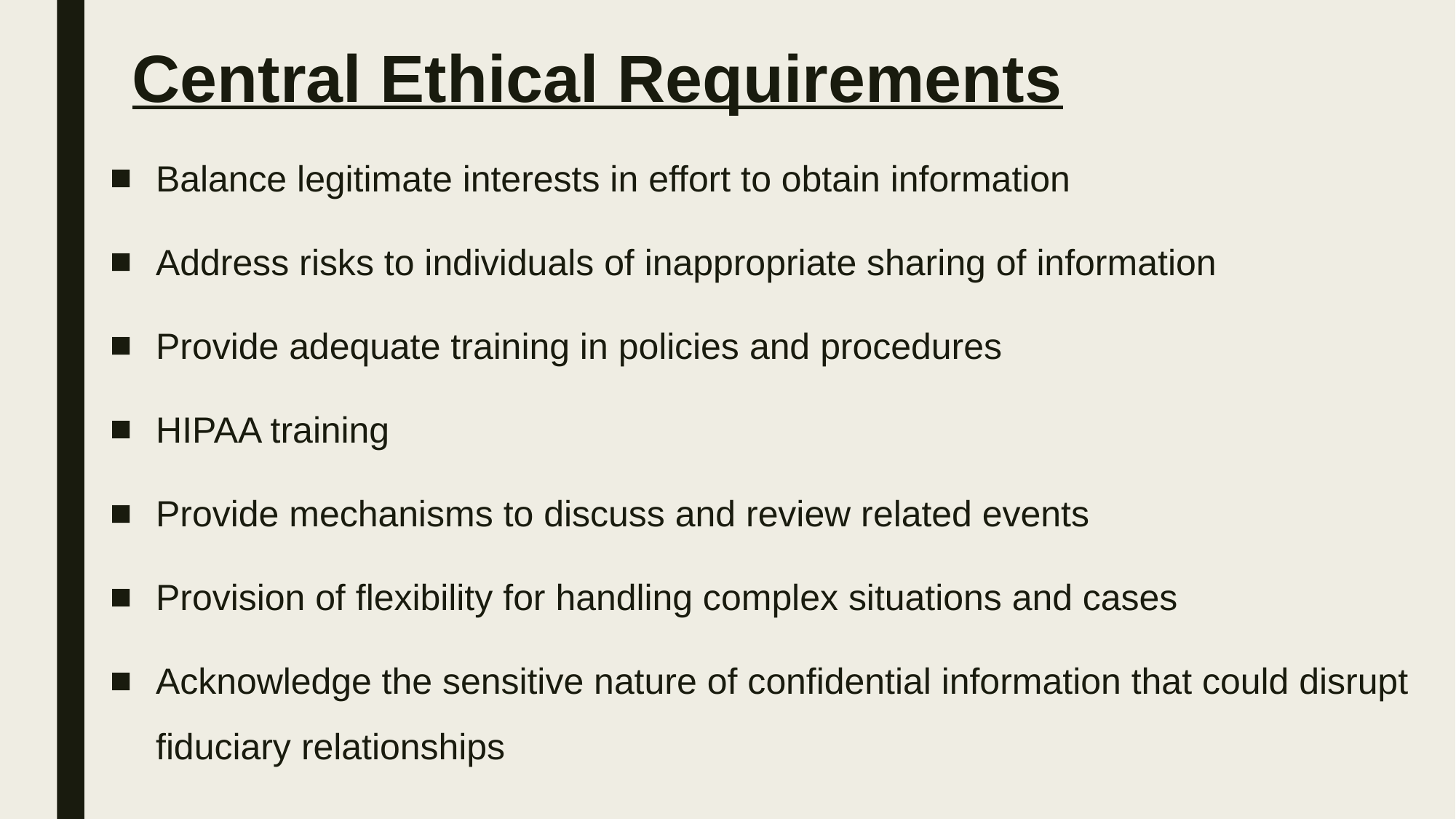

# Central Ethical Requirements
Balance legitimate interests in effort to obtain information
Address risks to individuals of inappropriate sharing of information
Provide adequate training in policies and procedures
HIPAA training
Provide mechanisms to discuss and review related events
Provision of flexibility for handling complex situations and cases
Acknowledge the sensitive nature of confidential information that could disrupt fiduciary relationships